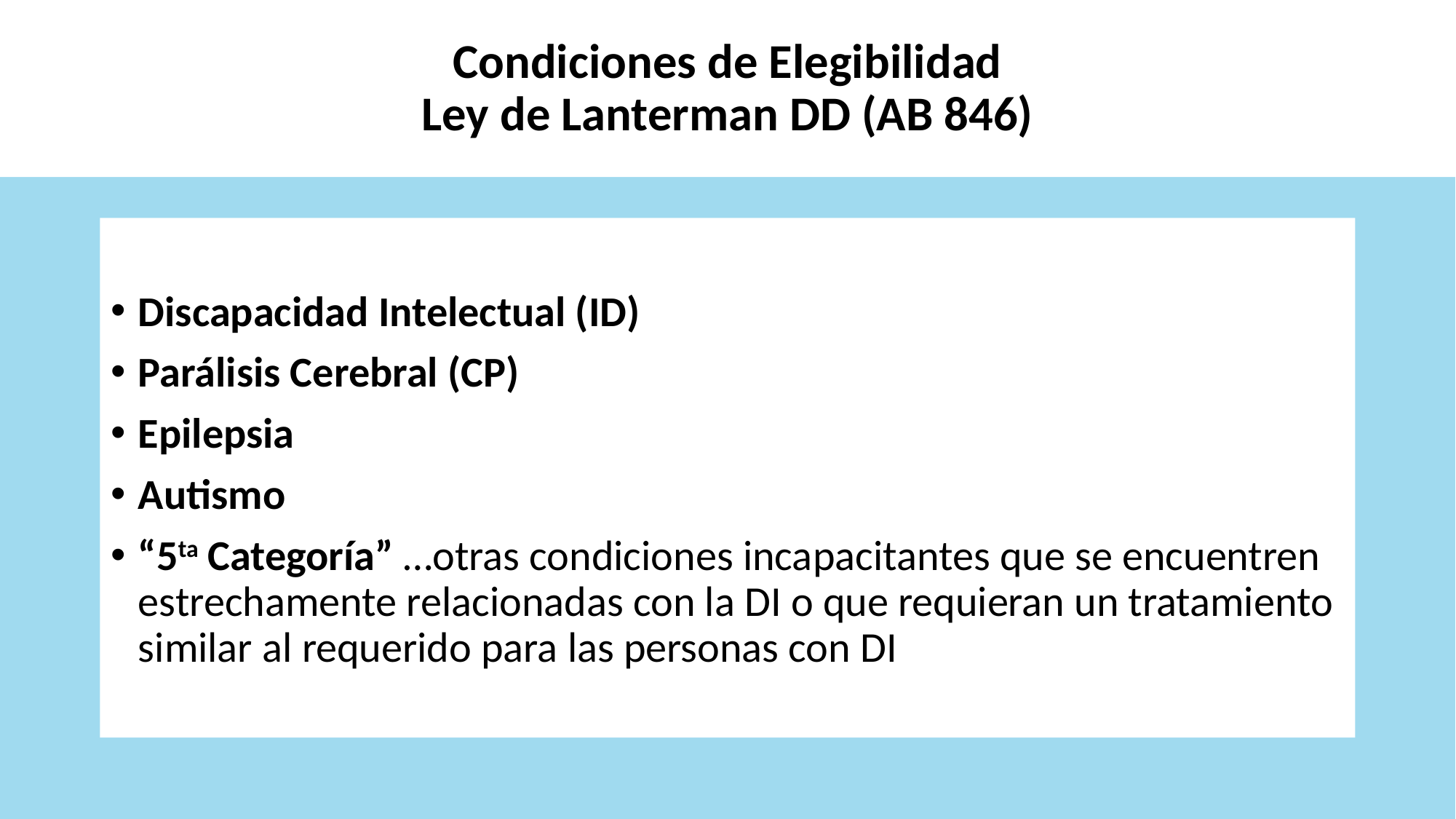

# Condiciones de Elegibilidad Ley de Lanterman DD (AB 846)

Discapacidad Intelectual (ID)
Parálisis Cerebral (CP)
Epilepsia
Autismo
“5ta Categoría” …otras condiciones incapacitantes que se encuentren estrechamente relacionadas con la DI o que requieran un tratamiento similar al requerido para las personas con DI